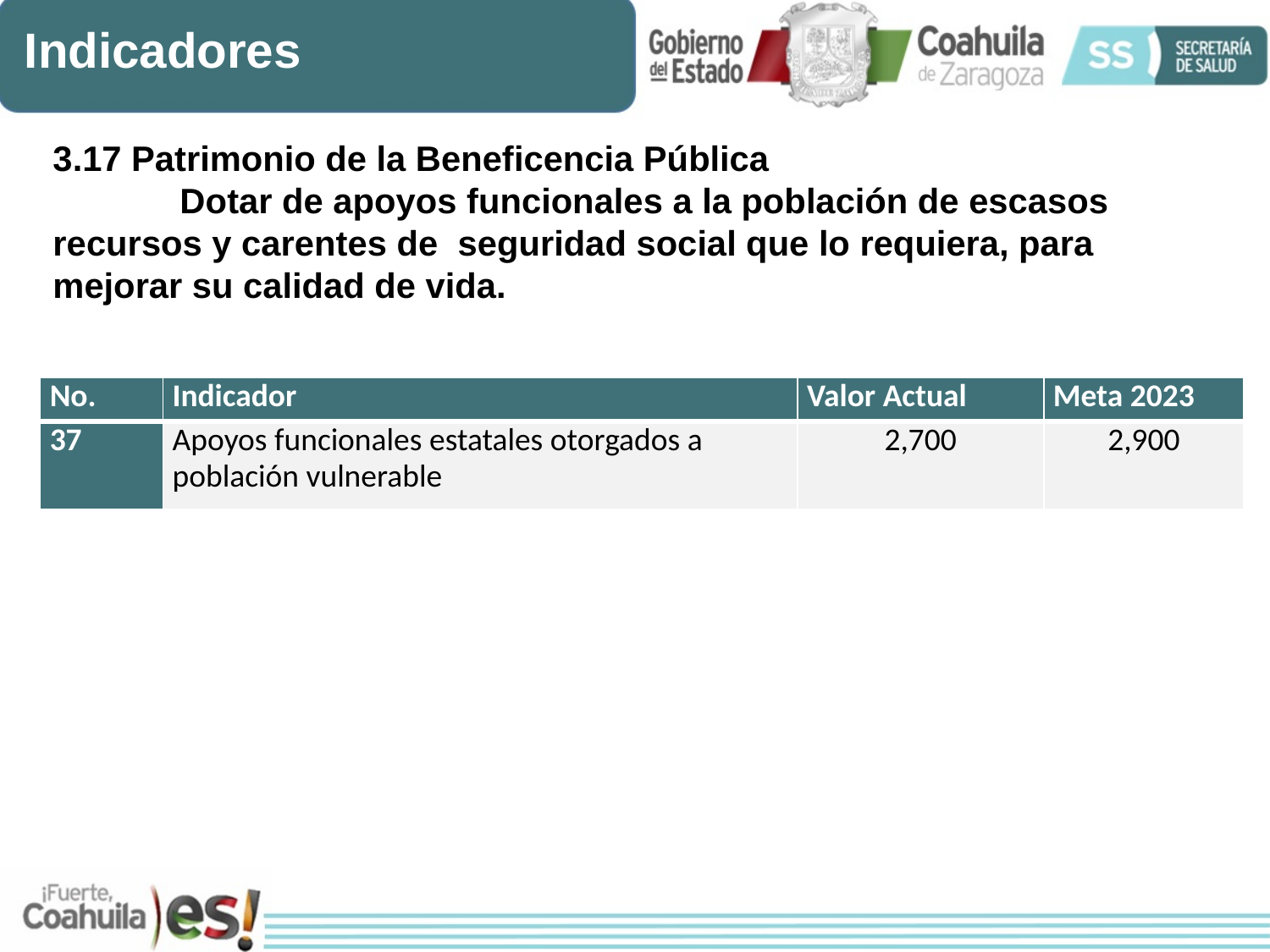

Indicadores
3.17 Patrimonio de la Beneficencia Pública
	Dotar de apoyos funcionales a la población de escasos 	recursos y carentes de  seguridad social que lo requiera, para 	mejorar su calidad de vida.

| No. | Indicador | Valor Actual | Meta 2023 |
| --- | --- | --- | --- |
| 37 | Apoyos funcionales estatales otorgados a población vulnerable | 2,700 | 2,900 |